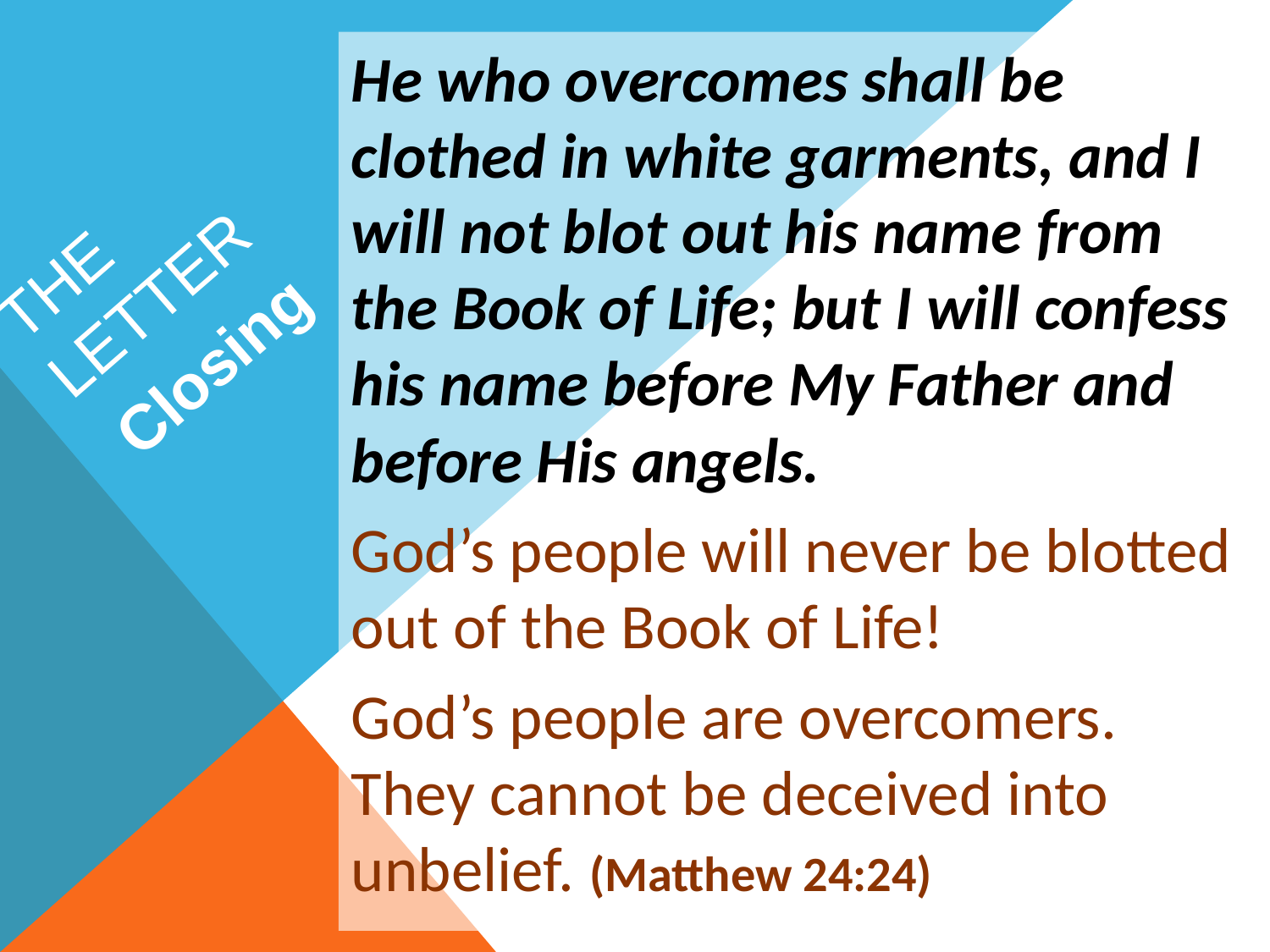

He who overcomes shall be clothed in white garments, and I will not blot out his name from the Book of Life; but I will confess his name before My Father and before His angels.
God’s people will never be blotted out of the Book of Life!
God’s people are overcomers. They cannot be deceived into unbelief. (Matthew 24:24)
# The Letter
Closing